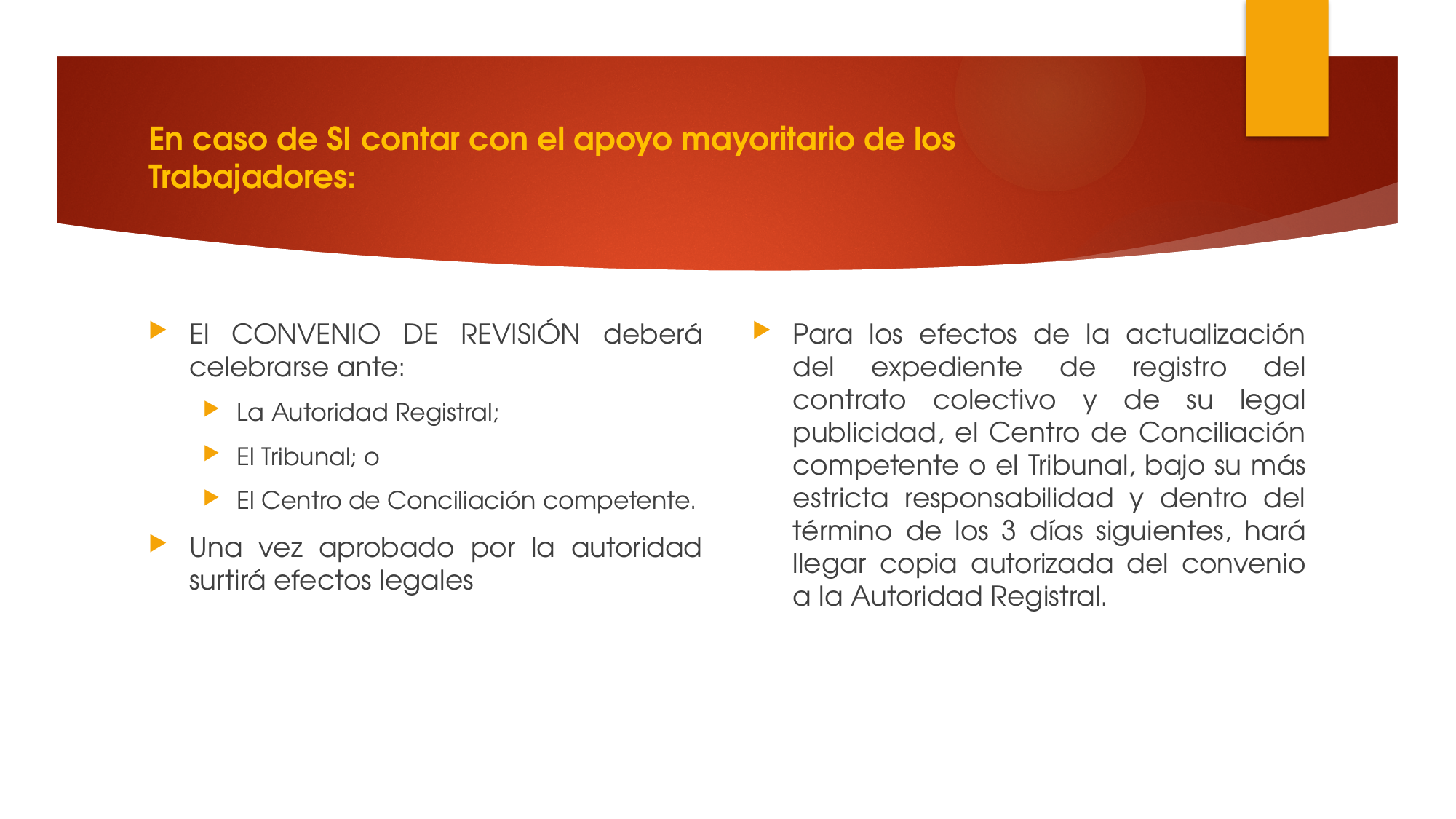

# En caso de SI contar con el apoyo mayoritario de los Trabajadores:
El CONVENIO DE REVISIÓN deberá celebrarse ante:
La Autoridad Registral;
El Tribunal; o
El Centro de Conciliación competente.
Una vez aprobado por la autoridad surtirá efectos legales
Para los efectos de la actualización del expediente de registro del contrato colectivo y de su legal publicidad, el Centro de Conciliación competente o el Tribunal, bajo su más estricta responsabilidad y dentro del término de los 3 días siguientes, hará llegar copia autorizada del convenio a la Autoridad Registral.